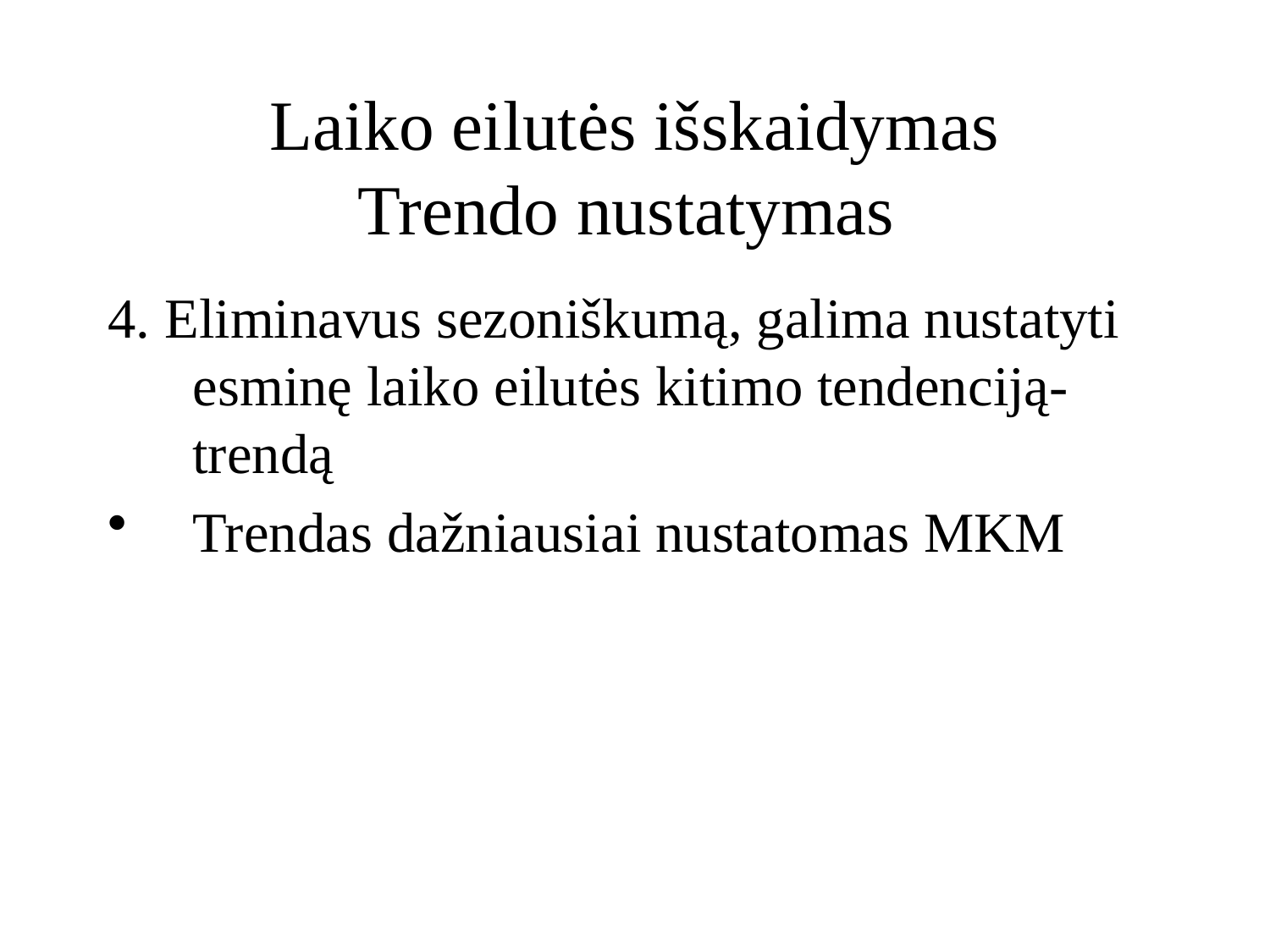

# Laiko eilutės išskaidymas Trendo nustatymas
4. Eliminavus sezoniškumą, galima nustatyti esminę laiko eilutės kitimo tendenciją-trendą
Trendas dažniausiai nustatomas MKM